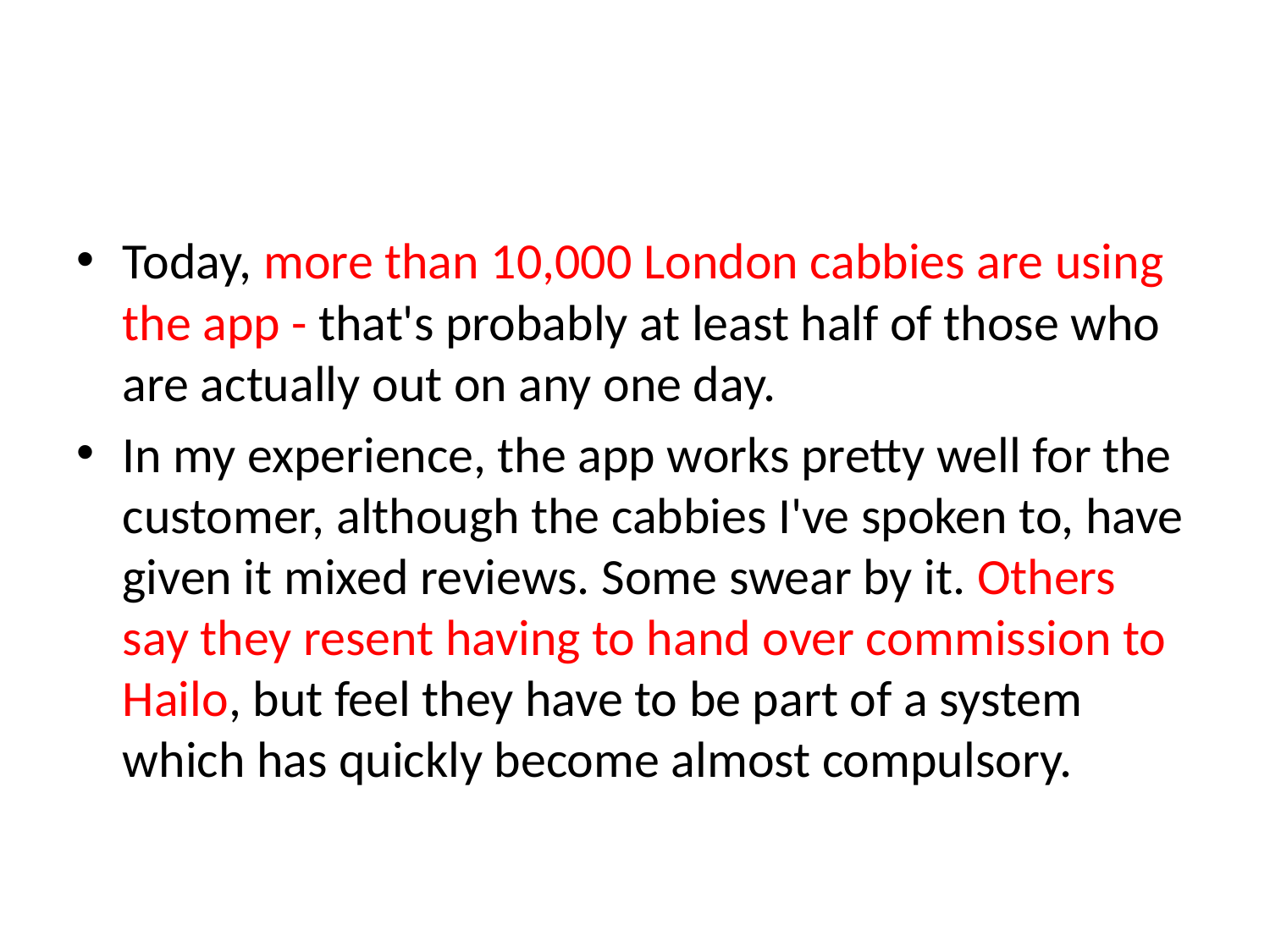

#
Today, more than 10,000 London cabbies are using the app - that's probably at least half of those who are actually out on any one day.
In my experience, the app works pretty well for the customer, although the cabbies I've spoken to, have given it mixed reviews. Some swear by it. Others say they resent having to hand over commission to Hailo, but feel they have to be part of a system which has quickly become almost compulsory.